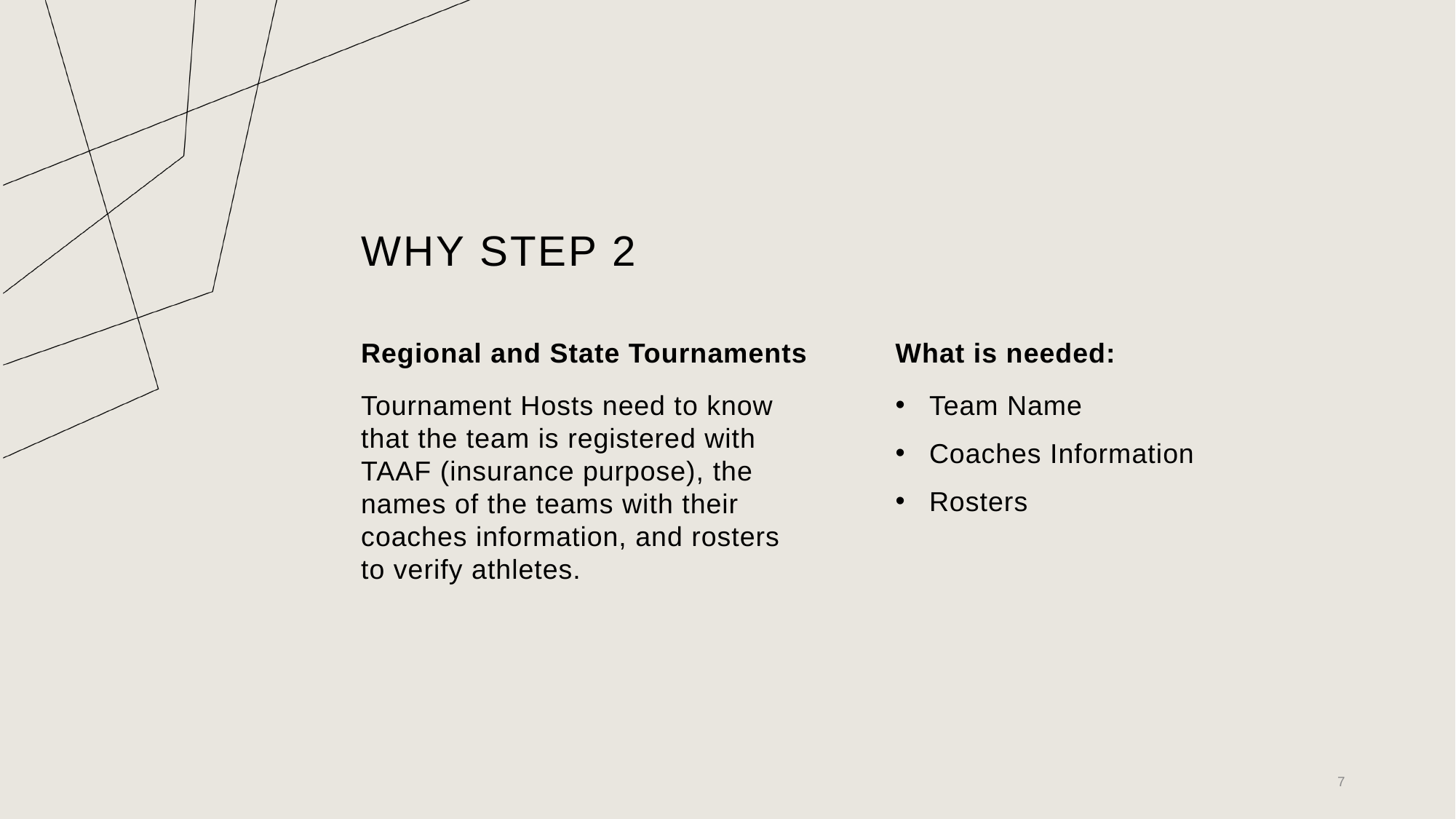

# Why step 2
Regional and State Tournaments
What is needed:
Team Name
Coaches Information
Rosters
Tournament Hosts need to know that the team is registered with TAAF (insurance purpose), the names of the teams with their coaches information, and rosters to verify athletes.

7